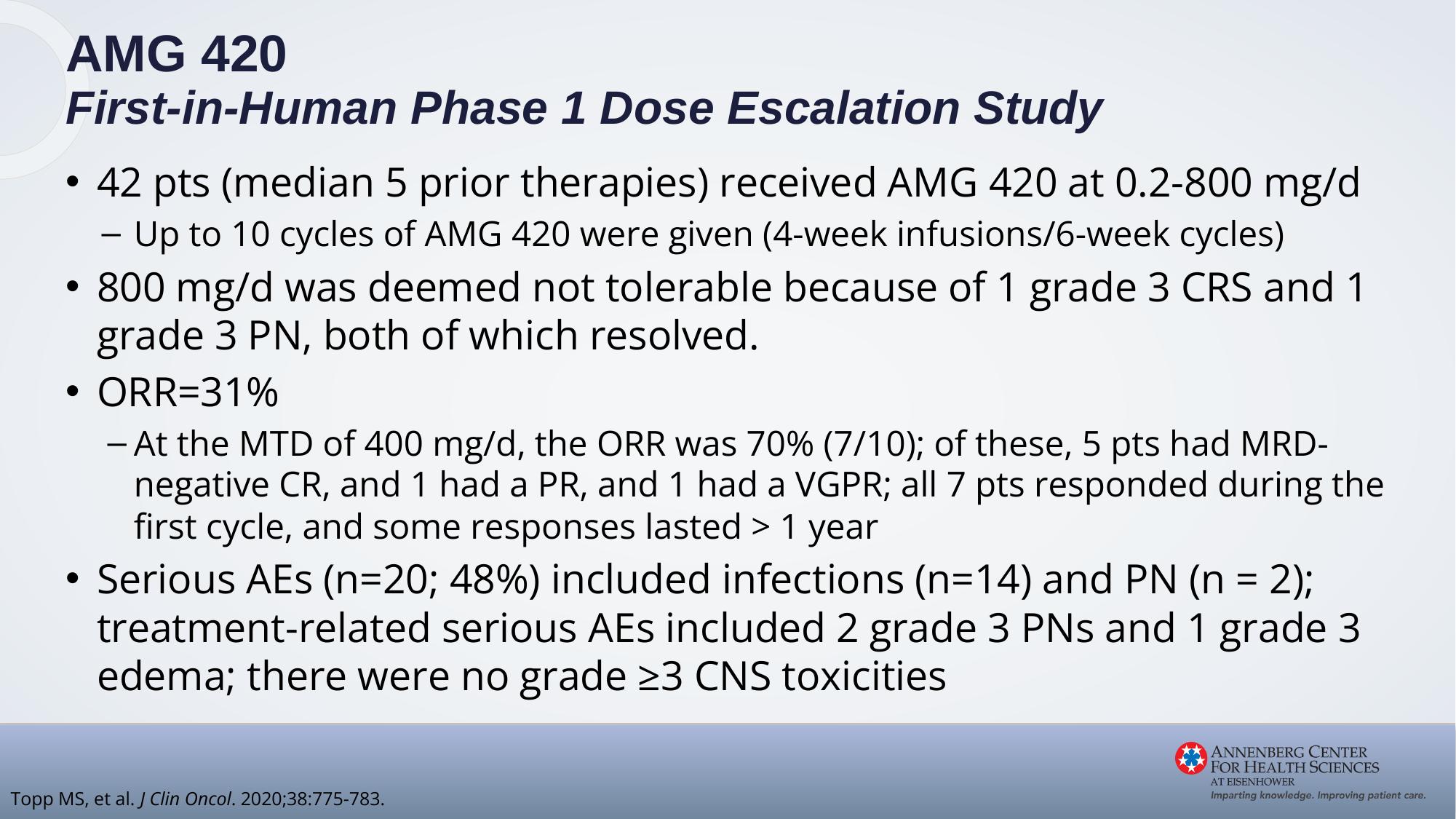

AMG 420
First-in-Human Phase 1 Dose Escalation Study
42 pts (median 5 prior therapies) received AMG 420 at 0.2-800 mg/d
Up to 10 cycles of AMG 420 were given (4-week infusions/6-week cycles)
800 mg/d was deemed not tolerable because of 1 grade 3 CRS and 1 grade 3 PN, both of which resolved.
ORR=31%
At the MTD of 400 mg/d, the ORR was 70% (7/10); of these, 5 pts had MRD-negative CR, and 1 had a PR, and 1 had a VGPR; all 7 pts responded during the first cycle, and some responses lasted > 1 year
Serious AEs (n=20; 48%) included infections (n=14) and PN (n = 2); treatment-related serious AEs included 2 grade 3 PNs and 1 grade 3 edema; there were no grade ≥3 CNS toxicities

Topp MS, et al. J Clin Oncol. 2020;38:775-783.